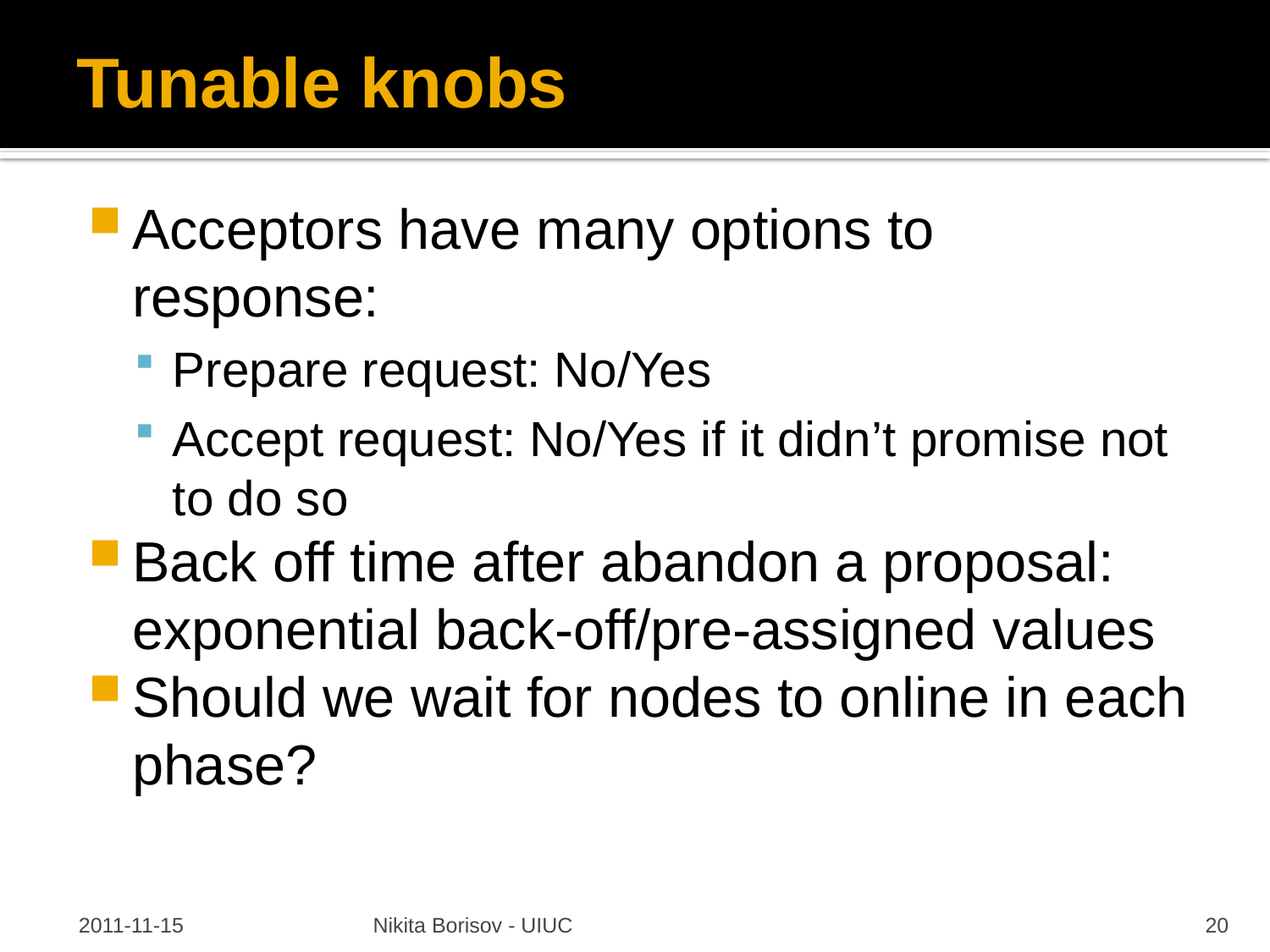

# Tunable knobs
Acceptors have many options to response:
Prepare request: No/Yes
Accept request: No/Yes if it didn’t promise not to do so
Back off time after abandon a proposal: exponential back-off/pre-assigned values
Should we wait for nodes to online in each phase?
2011-11-15
Nikita Borisov - UIUC
20